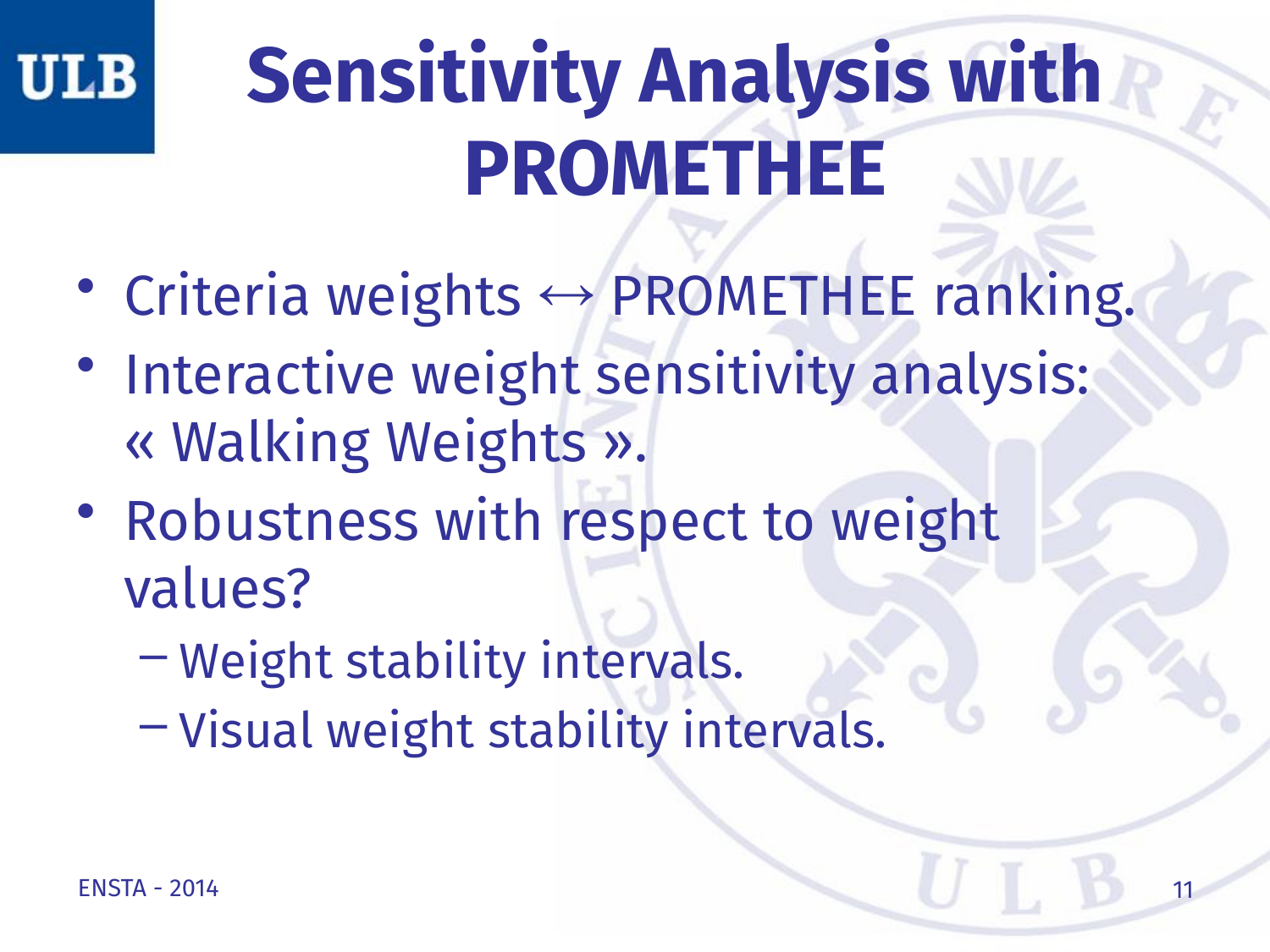

# Sensitivity Analysis with PROMETHEE
Criteria weights ↔ PROMETHEE ranking.
Interactive weight sensitivity analysis: « Walking Weights ».
Robustness with respect to weight values?
Weight stability intervals.
Visual weight stability intervals.
ENSTA - 2014
11